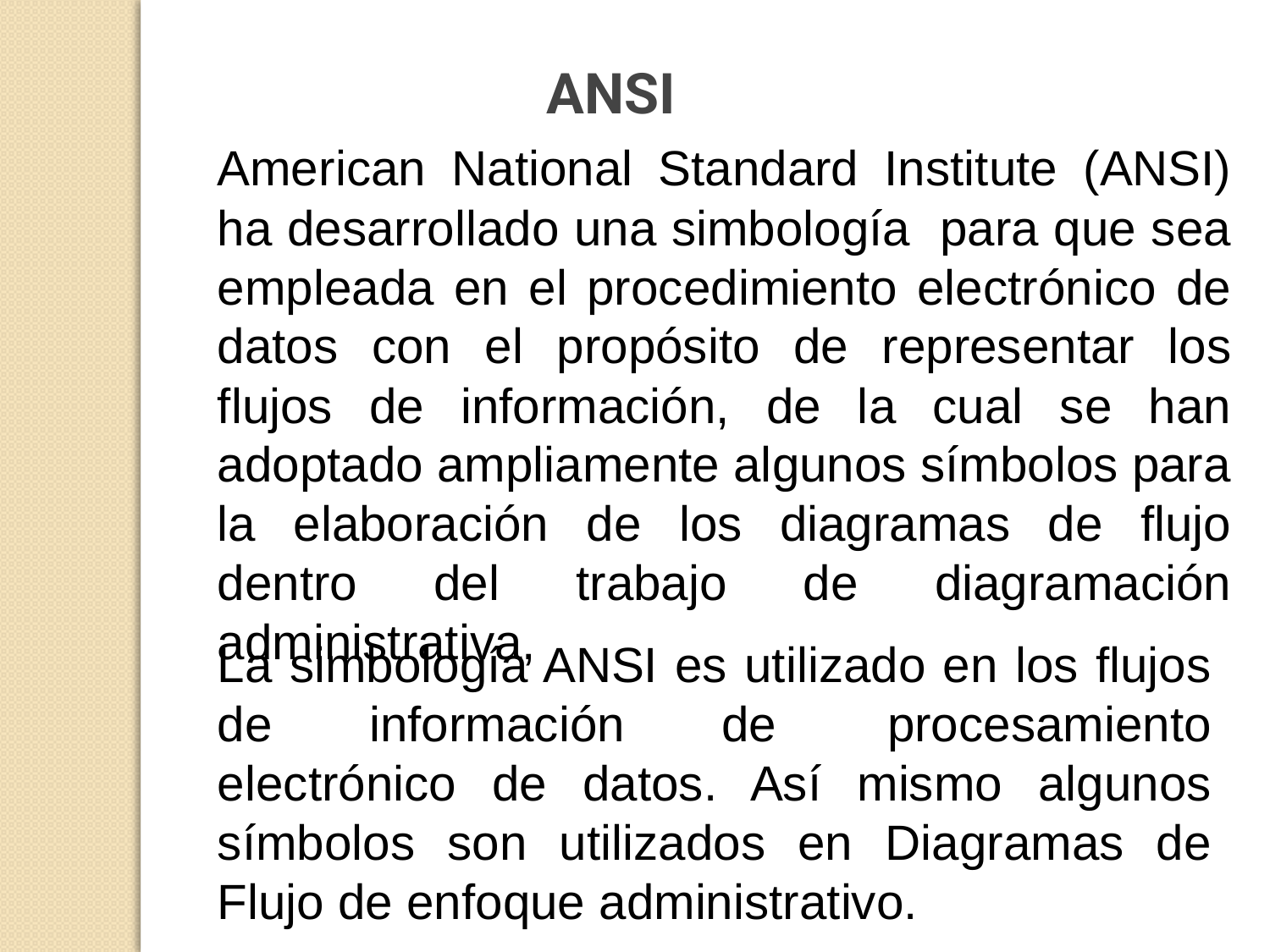

ANSI
American National Standard Institute (ANSI) ha desarrollado una simbología  para que sea empleada en el procedimiento electrónico de datos con el propósito de representar los flujos de información, de la cual se han adoptado ampliamente algunos símbolos para la elaboración de los diagramas de flujo dentro del trabajo de diagramación administrativa,

La simbología ANSI es utilizado en los flujos de información de  procesamiento electrónico de datos. Así mismo algunos símbolos son utilizados en Diagramas de Flujo de enfoque administrativo.